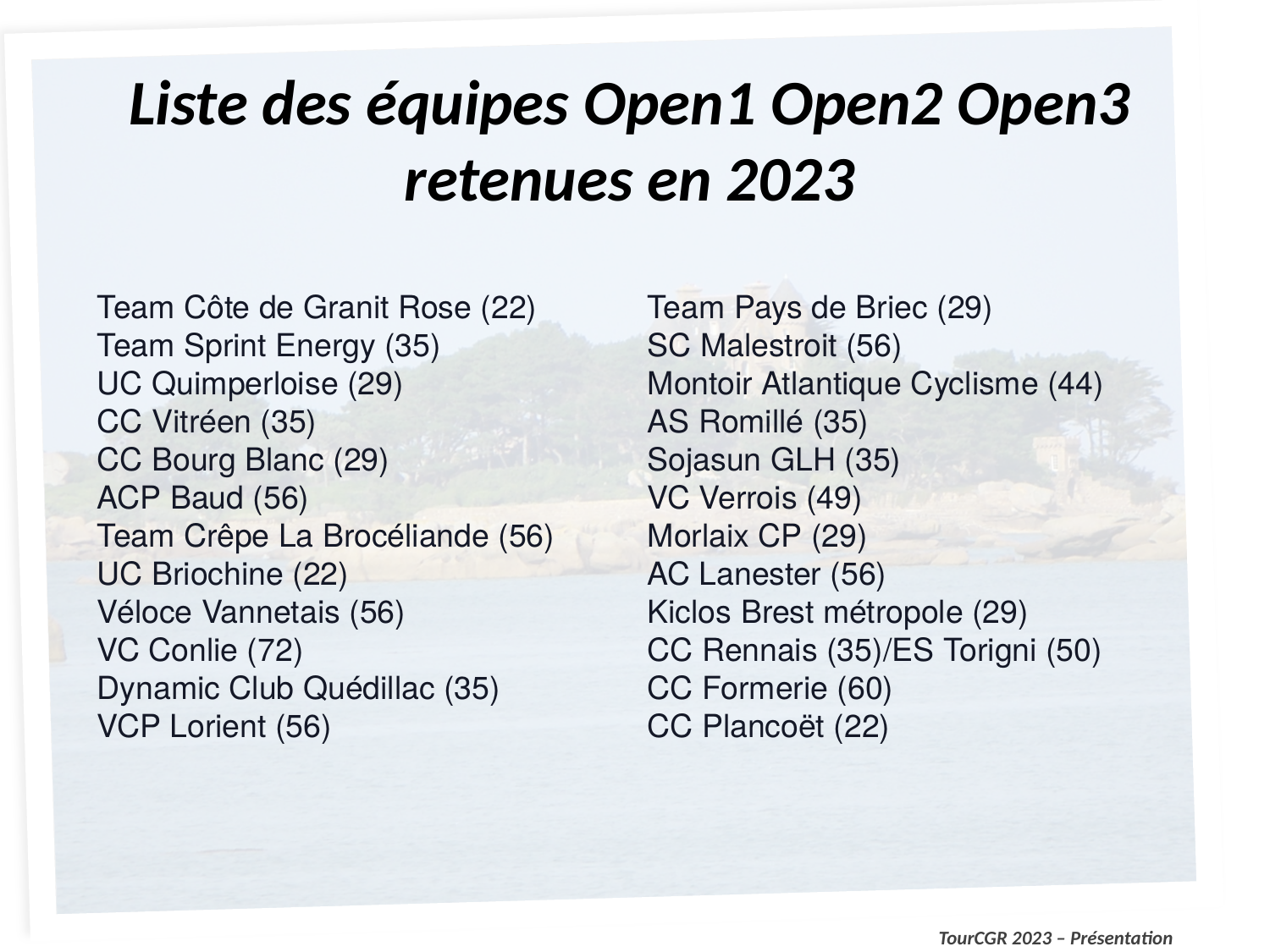

Liste des équipes Open1 Open2 Open3 retenues en 2023
Team Côte de Granit Rose (22)
Team Sprint Energy (35)
UC Quimperloise (29)
CC Vitréen (35)
CC Bourg Blanc (29)
ACP Baud (56)
Team Crêpe La Brocéliande (56)
UC Briochine (22)
Véloce Vannetais (56)
VC Conlie (72)
Dynamic Club Quédillac (35)
VCP Lorient (56)
Team Pays de Briec (29)
SC Malestroit (56)
Montoir Atlantique Cyclisme (44)
AS Romillé (35)
Sojasun GLH (35)
VC Verrois (49)
Morlaix CP (29)
AC Lanester (56)
Kiclos Brest métropole (29)
CC Rennais (35)/ES Torigni (50)
CC Formerie (60)
CC Plancoët (22)
TourCGR 2023 – Présentation